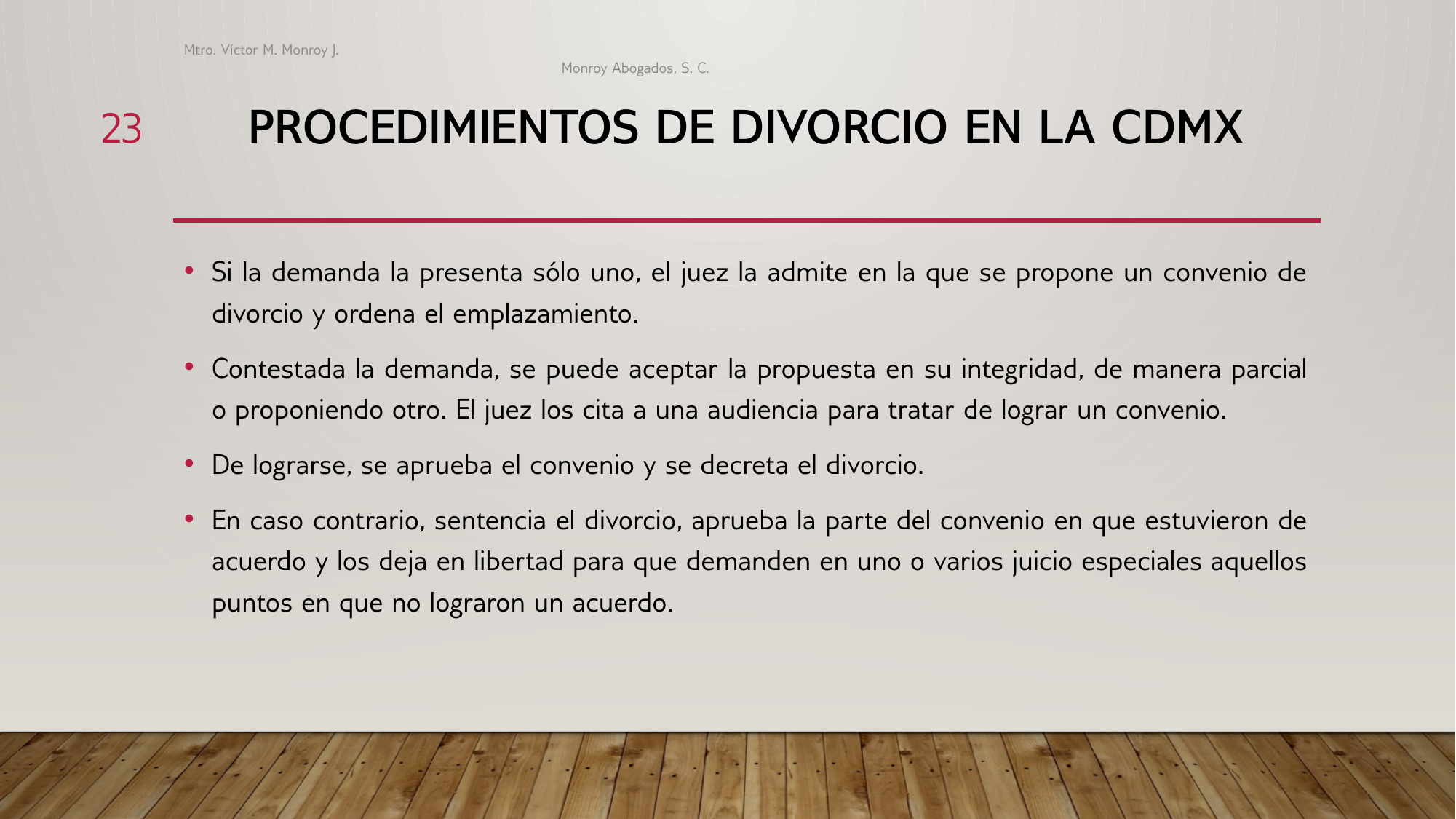

Mtro. Víctor M. Monroy J.                                                             										           Monroy Abogados, S. C.
23
# PROCEDIMIENTOS DE DIVORCIO EN LA CDMX
Si la demanda la presenta sólo uno, el juez la admite en la que se propone un convenio de divorcio y ordena el emplazamiento.
Contestada la demanda, se puede aceptar la propuesta en su integridad, de manera parcial o proponiendo otro. El juez los cita a una audiencia para tratar de lograr un convenio.
De lograrse, se aprueba el convenio y se decreta el divorcio.
En caso contrario, sentencia el divorcio, aprueba la parte del convenio en que estuvieron de acuerdo y los deja en libertad para que demanden en uno o varios juicio especiales aquellos puntos en que no lograron un acuerdo.